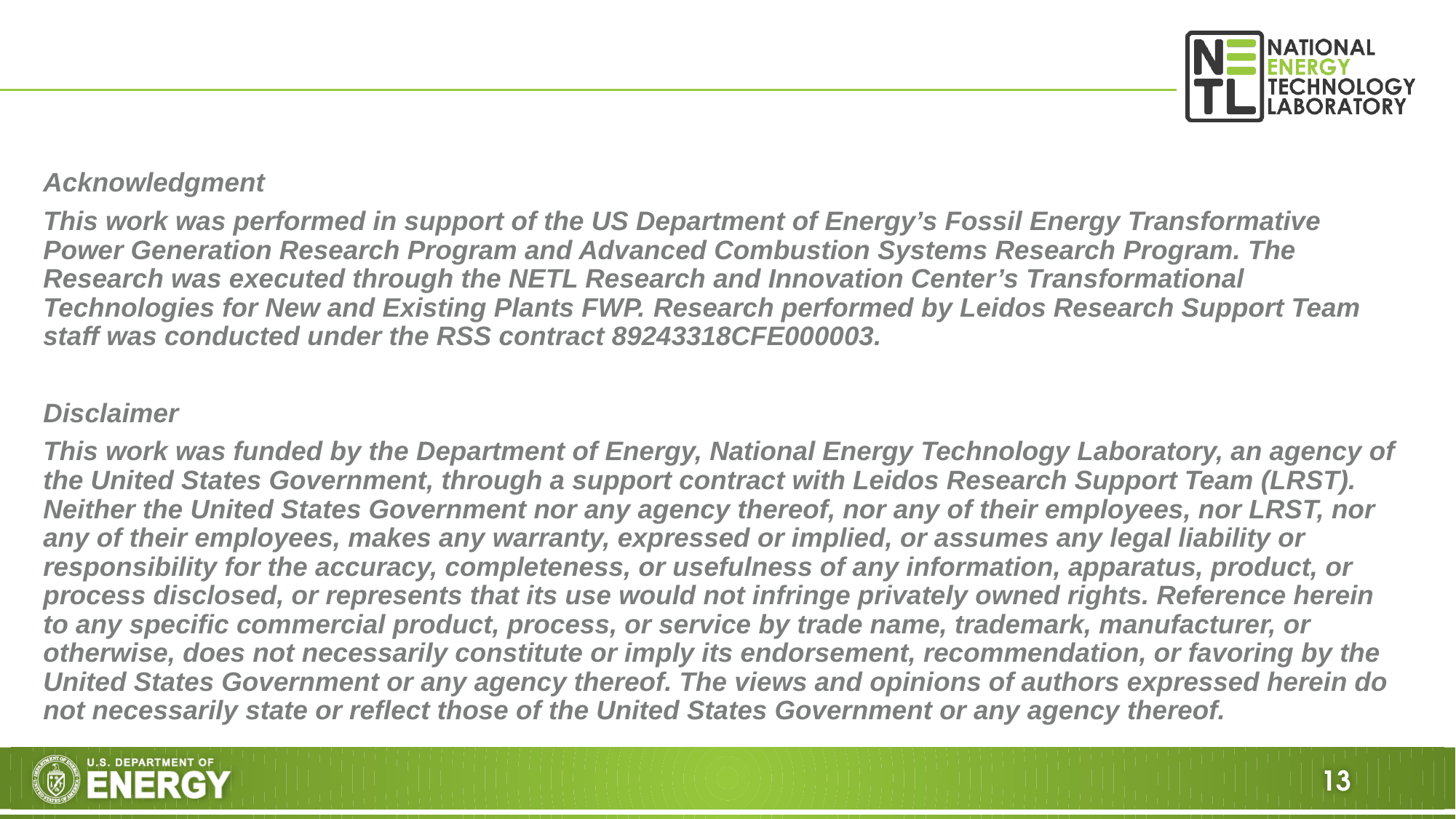

Acknowledgment
This work was performed in support of the US Department of Energy’s Fossil Energy Transformative Power Generation Research Program and Advanced Combustion Systems Research Program. The Research was executed through the NETL Research and Innovation Center’s Transformational Technologies for New and Existing Plants FWP. Research performed by Leidos Research Support Team staff was conducted under the RSS contract 89243318CFE000003.

Disclaimer
This work was funded by the Department of Energy, National Energy Technology Laboratory, an agency of the United States Government, through a support contract with Leidos Research Support Team (LRST). Neither the United States Government nor any agency thereof, nor any of their employees, nor LRST, nor any of their employees, makes any warranty, expressed or implied, or assumes any legal liability or responsibility for the accuracy, completeness, or usefulness of any information, apparatus, product, or process disclosed, or represents that its use would not infringe privately owned rights. Reference herein to any specific commercial product, process, or service by trade name, trademark, manufacturer, or otherwise, does not necessarily constitute or imply its endorsement, recommendation, or favoring by the United States Government or any agency thereof. The views and opinions of authors expressed herein do not necessarily state or reflect those of the United States Government or any agency thereof.